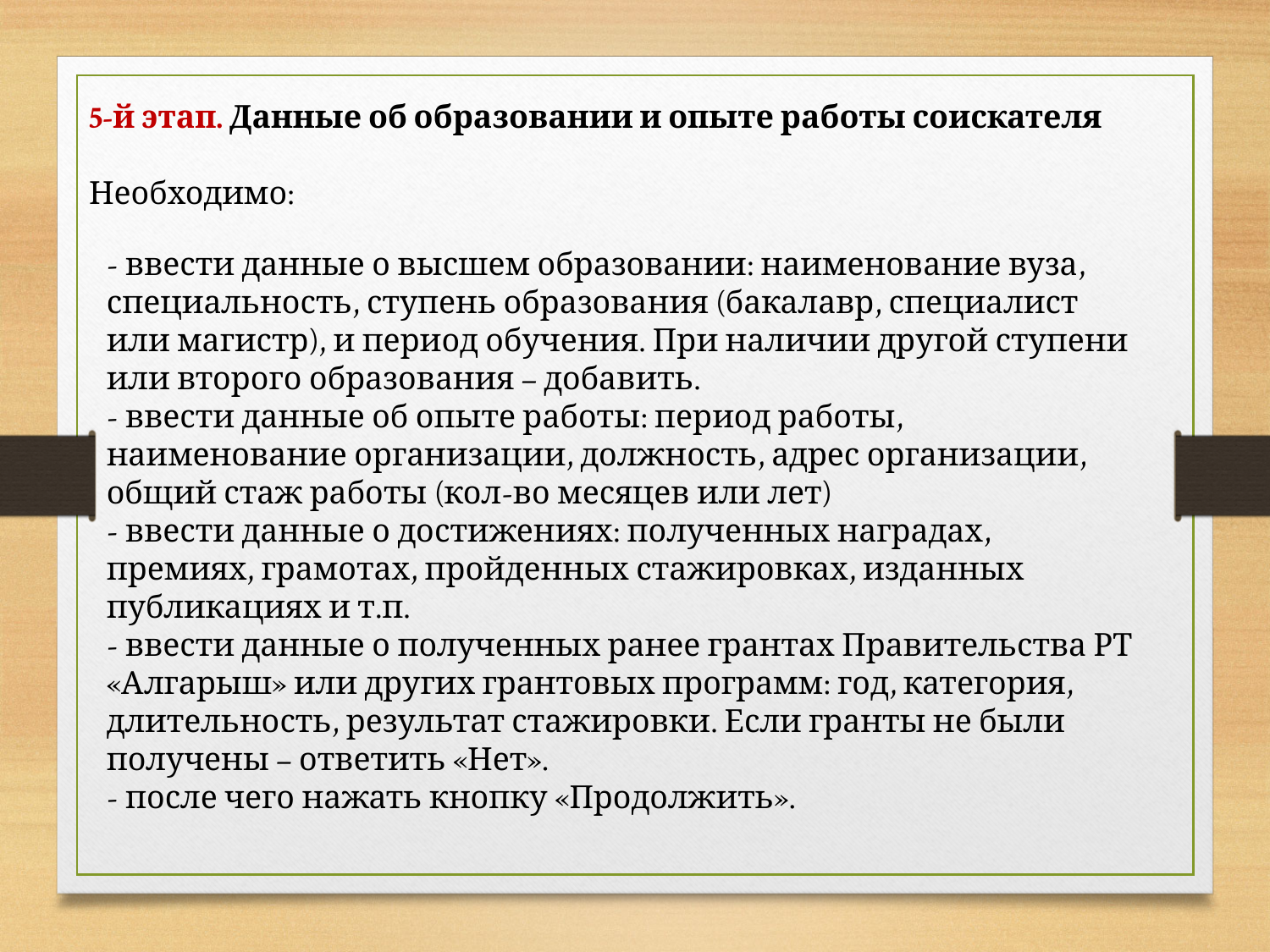

5-й этап. Данные об образовании и опыте работы соискателя

Необходимо:
- ввести данные о высшем образовании: наименование вуза, специальность, ступень образования (бакалавр, специалист или магистр), и период обучения. При наличии другой ступени или второго образования – добавить.
- ввести данные об опыте работы: период работы, наименование организации, должность, адрес организации, общий стаж работы (кол-во месяцев или лет)
- ввести данные о достижениях: полученных наградах, премиях, грамотах, пройденных стажировках, изданных публикациях и т.п.
- ввести данные о полученных ранее грантах Правительства РТ «Алгарыш» или других грантовых программ: год, категория, длительность, результат стажировки. Если гранты не были получены – ответить «Нет».
- после чего нажать кнопку «Продолжить».